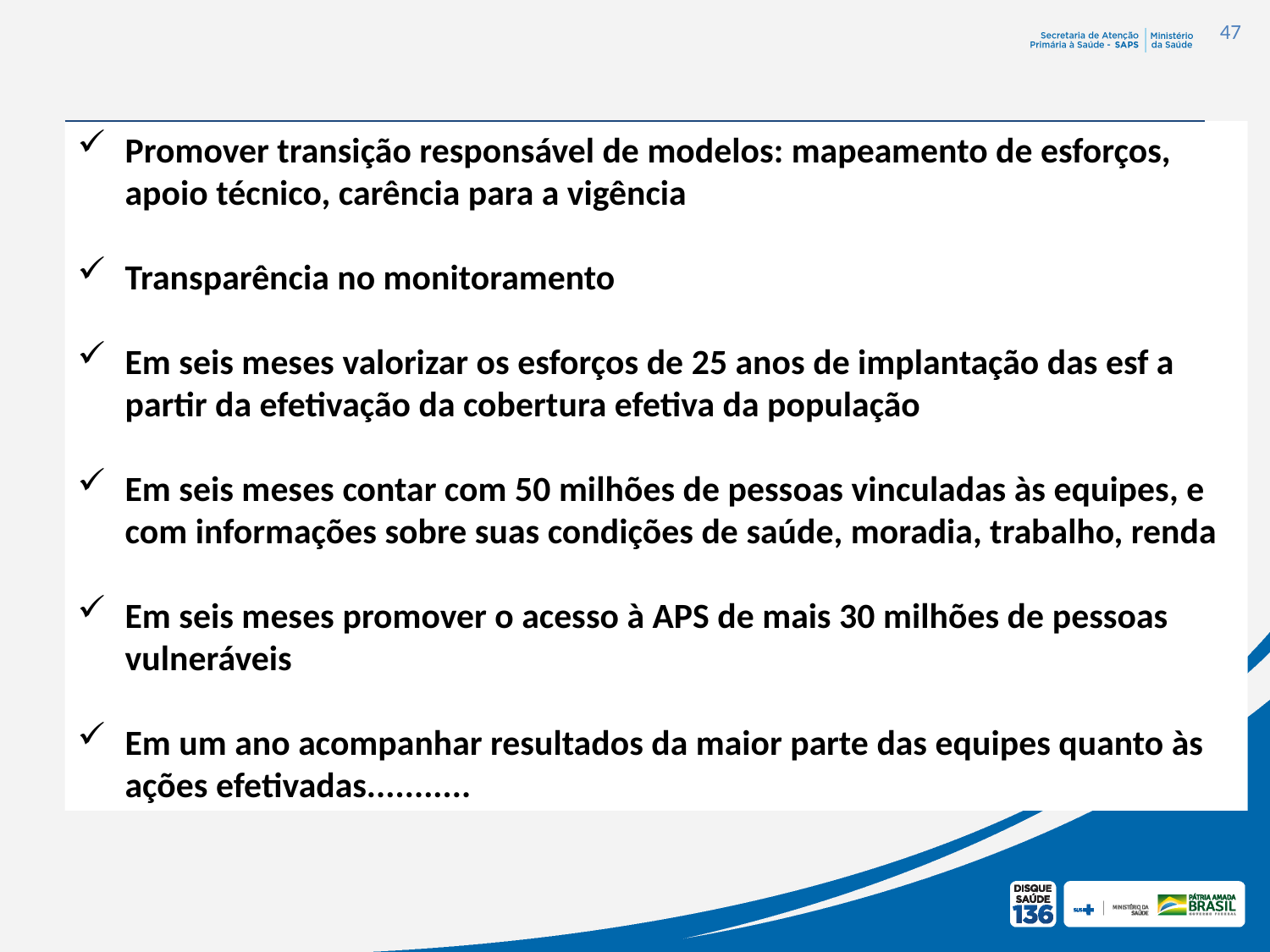

47
Promover transição responsável de modelos: mapeamento de esforços, apoio técnico, carência para a vigência

Transparência no monitoramento

Em seis meses valorizar os esforços de 25 anos de implantação das esf a partir da efetivação da cobertura efetiva da população

Em seis meses contar com 50 milhões de pessoas vinculadas às equipes, e com informações sobre suas condições de saúde, moradia, trabalho, renda

Em seis meses promover o acesso à APS de mais 30 milhões de pessoas vulneráveis

Em um ano acompanhar resultados da maior parte das equipes quanto às ações efetivadas...........